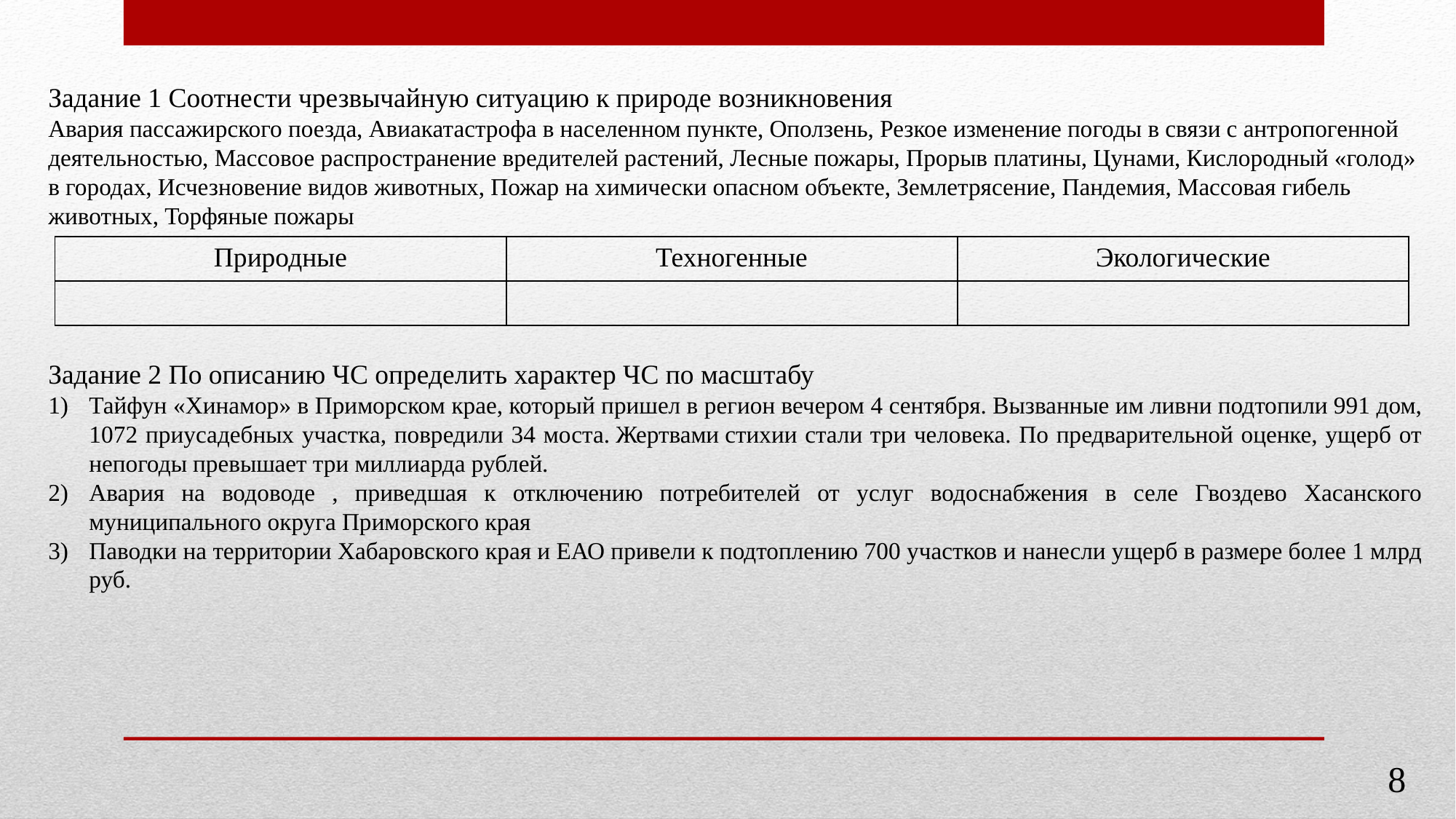

Задание 1 Соотнести чрезвычайную ситуацию к природе возникновения
Авария пассажирского поезда, Авиакатастрофа в населенном пункте, Оползень, Резкое изменение погоды в связи с антропогенной деятельностью, Массовое распространение вредителей растений, Лесные пожары, Прорыв платины, Цунами, Кислородный «голод» в городах, Исчезновение видов животных, Пожар на химически опасном объекте, Землетрясение, Пандемия, Массовая гибель животных, Торфяные пожары
| Природные | Техногенные | Экологические |
| --- | --- | --- |
|  |  |  |
Задание 2 По описанию ЧС определить характер ЧС по масштабу
Тайфун «Хинамор» в Приморском крае, который пришел в регион вечером 4 сентября. Вызванные им ливни подтопили 991 дом, 1072 приусадебных участка, повредили 34 моста. Жертвами стихии стали три человека. По предварительной оценке, ущерб от непогоды превышает три миллиарда рублей.
Авария на водоводе , приведшая к отключению потребителей от услуг водоснабжения в селе Гвоздево Хасанского муниципального округа Приморского края
Паводки на территории Хабаровского края и ЕАО привели к подтоплению 700 участков и нанесли ущерб в размере более 1 млрд руб.

8